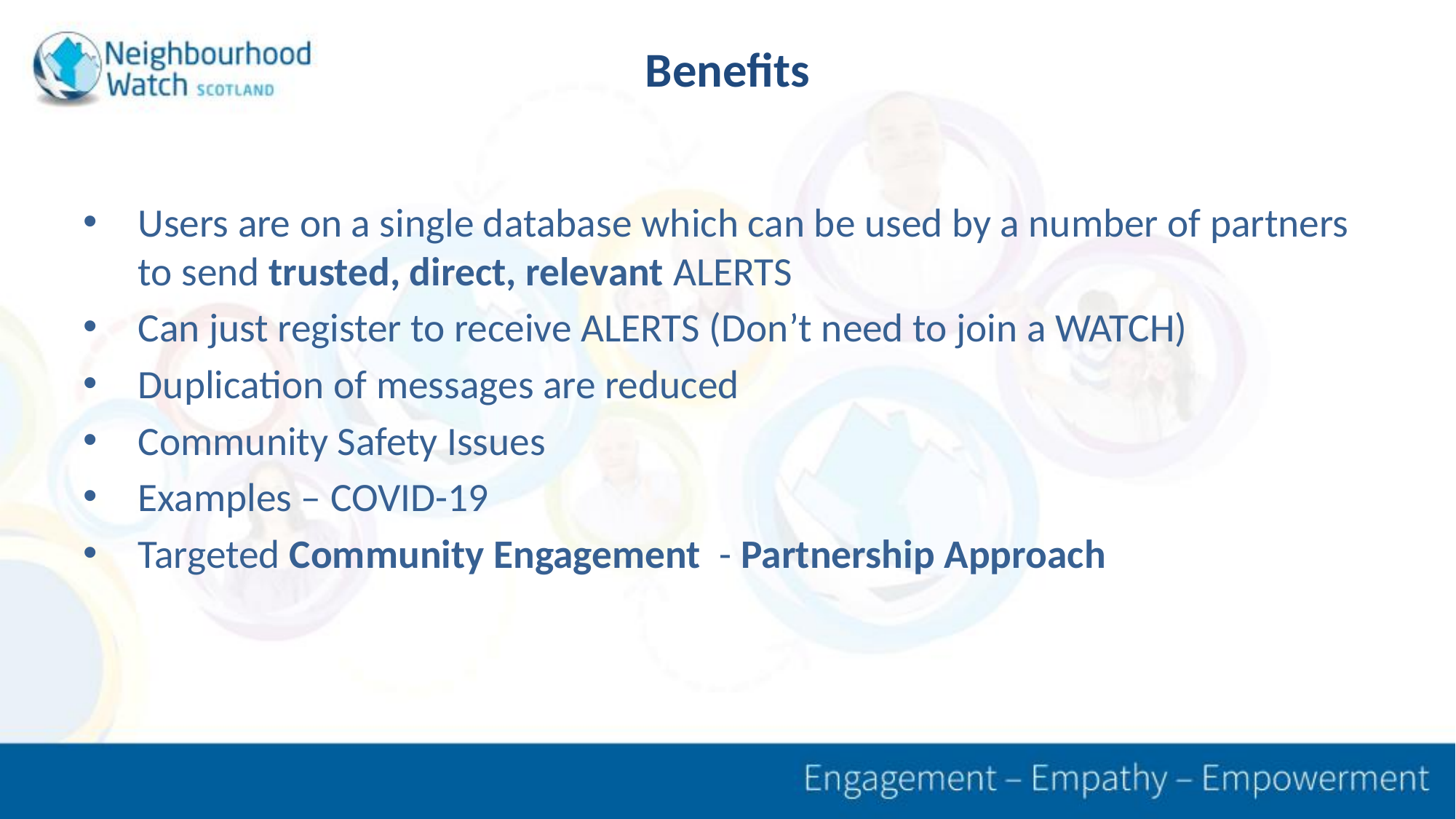

# Benefits
Users are on a single database which can be used by a number of partners to send trusted, direct, relevant ALERTS
Can just register to receive ALERTS (Don’t need to join a WATCH)
Duplication of messages are reduced
Community Safety Issues
Examples – COVID-19
Targeted Community Engagement  - Partnership Approach